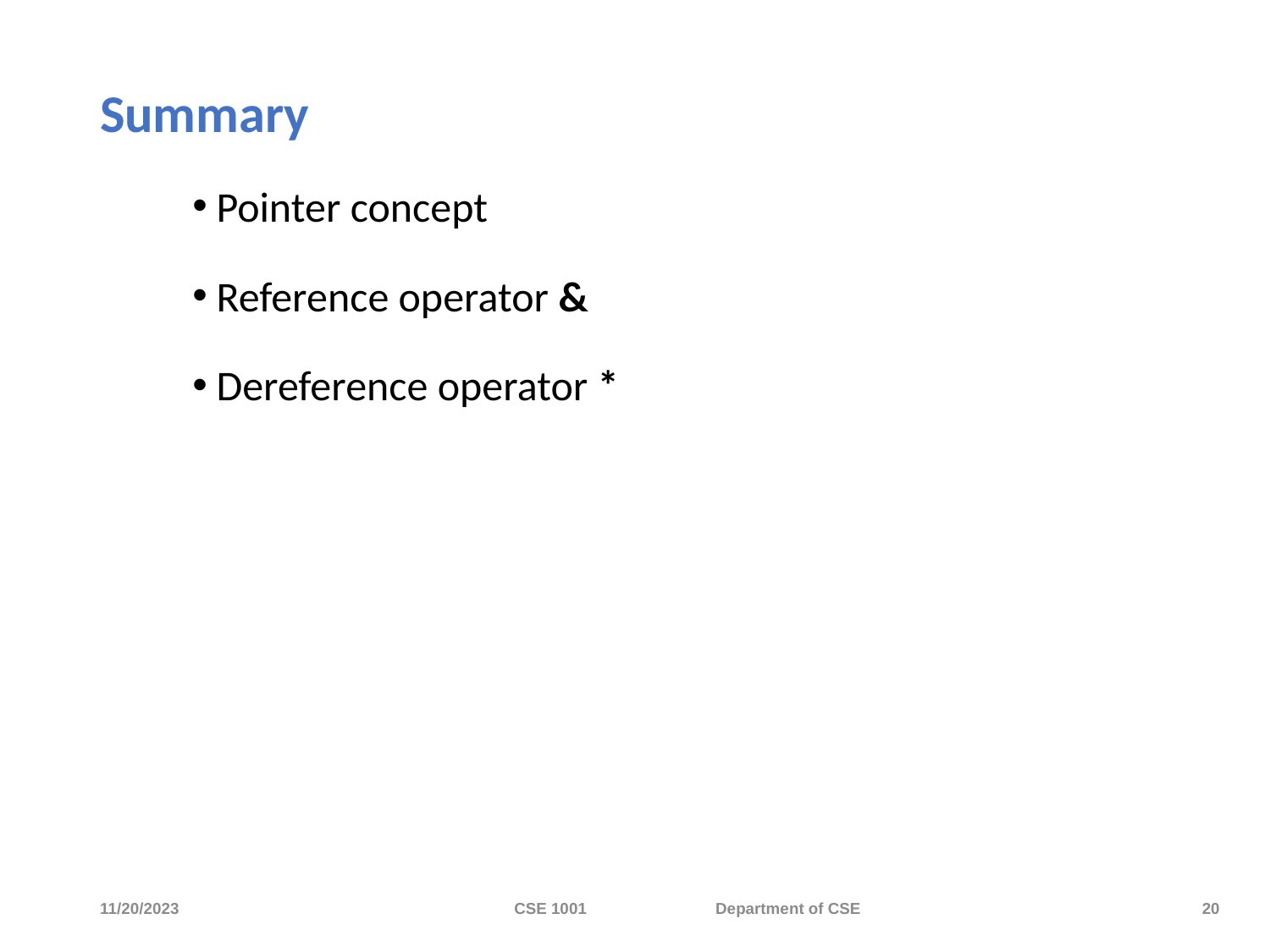

# Summary
Pointer concept
Reference operator &
Dereference operator *
11/20/2023
CSE 1001                             Department of CSE
20